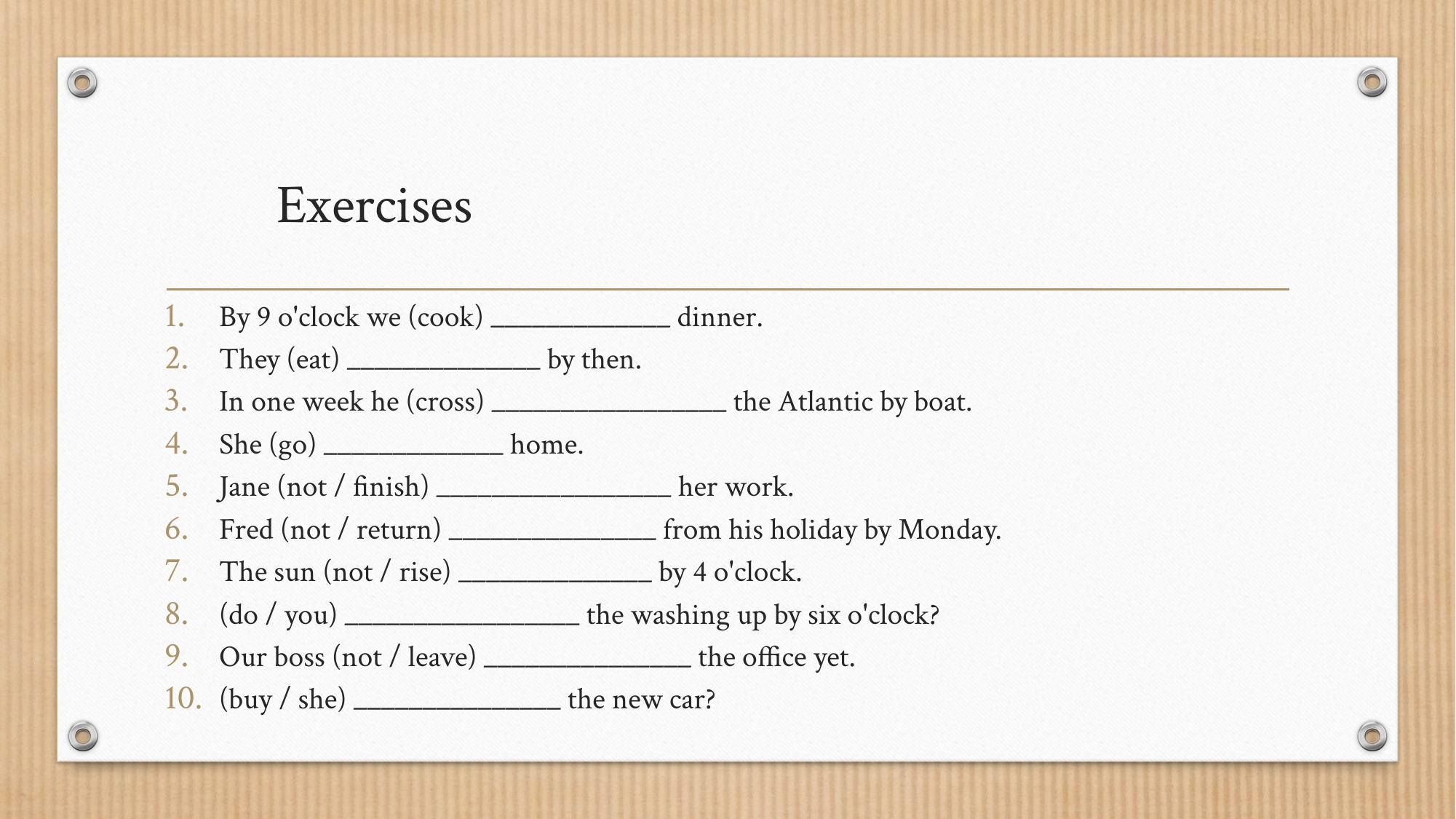

# Exercises
By 9 o'clock we (cook) _____________ dinner.
They (eat) ______________ by then.
In one week he (cross) _________________ the Atlantic by boat.
She (go) _____________ home.
Jane (not / finish) _________________ her work.
Fred (not / return) _______________ from his holiday by Monday.
The sun (not / rise) ______________ by 4 o'clock.
(do / you) _________________ the washing up by six o'clock?
Our boss (not / leave) _______________ the office yet.
(buy / she) _______________ the new car?